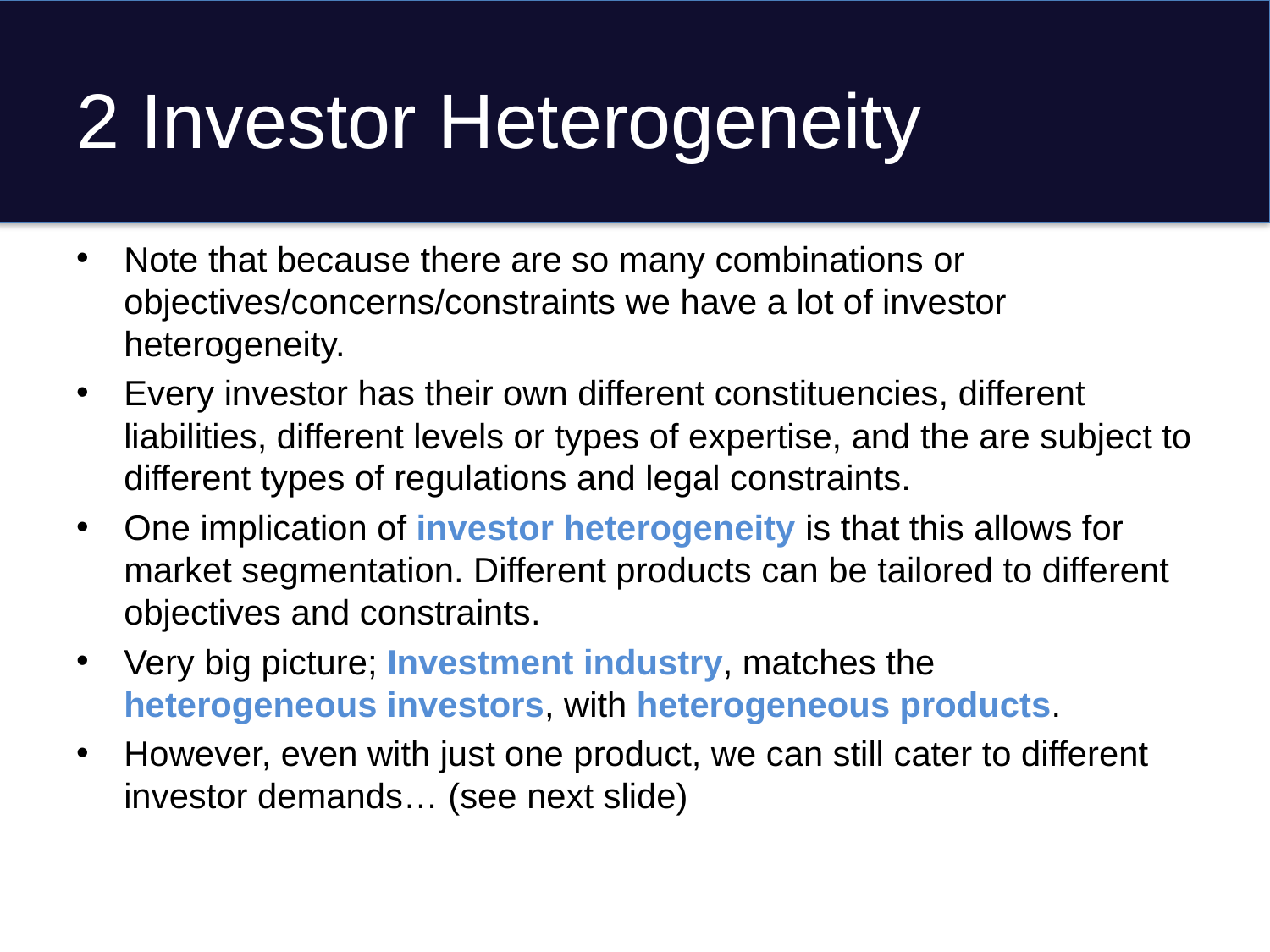

# 2 Investor Heterogeneity
Note that because there are so many combinations or objectives/concerns/constraints we have a lot of investor heterogeneity.
Every investor has their own different constituencies, different liabilities, different levels or types of expertise, and the are subject to different types of regulations and legal constraints.
One implication of investor heterogeneity is that this allows for market segmentation. Different products can be tailored to different objectives and constraints.
Very big picture; Investment industry, matches the heterogeneous investors, with heterogeneous products.
However, even with just one product, we can still cater to different investor demands… (see next slide)